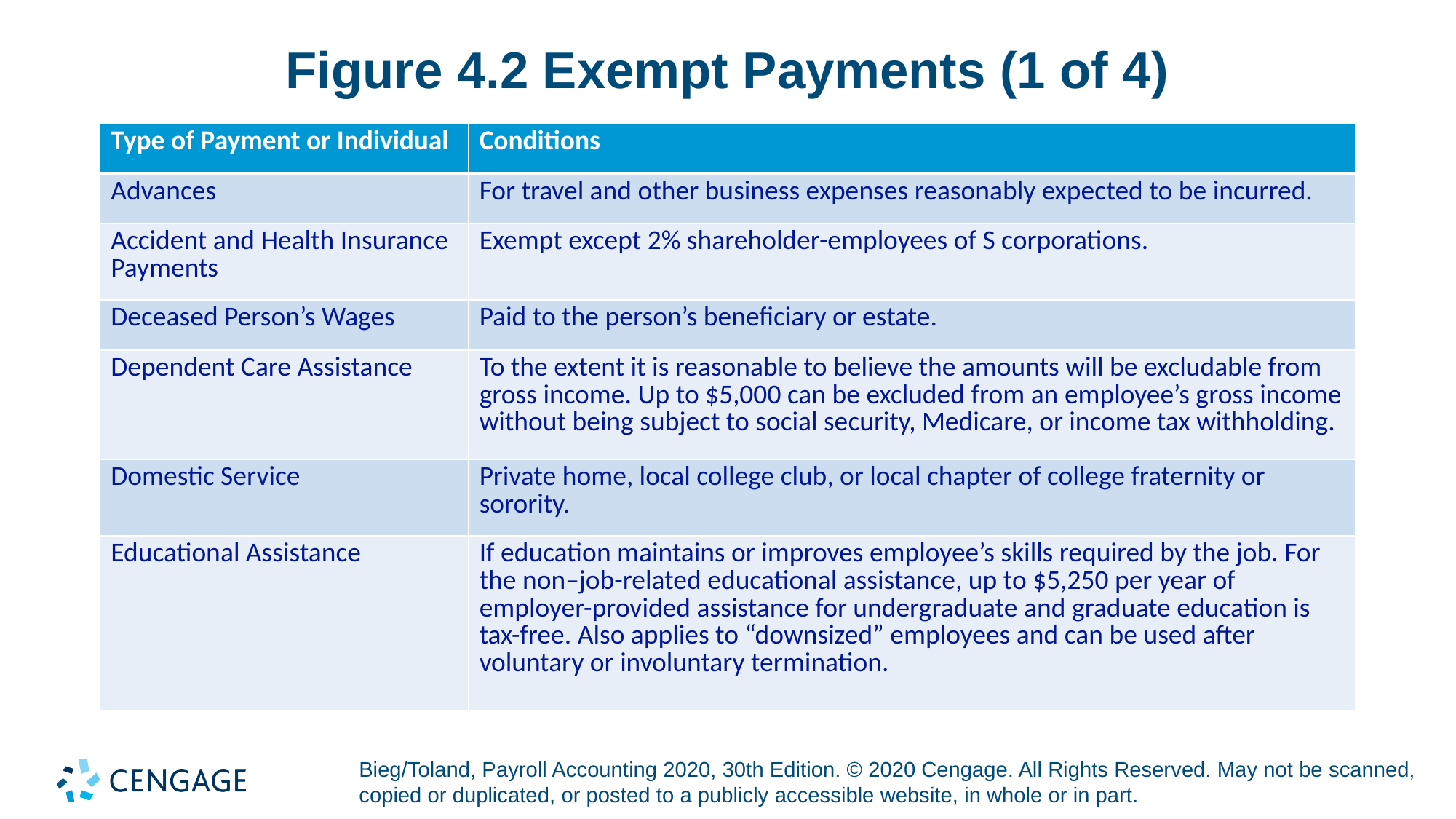

# Figure 4.2 Exempt Payments (1 of 4)
| Type of Payment or Individual | Conditions |
| --- | --- |
| Advances | For travel and other business expenses reasonably expected to be incurred. |
| Accident and Health Insurance Payments | Exempt except 2% shareholder-employees of S corporations. |
| Deceased Person’s Wages | Paid to the person’s beneficiary or estate. |
| Dependent Care Assistance | To the extent it is reasonable to believe the amounts will be excludable from gross income. Up to $5,000 can be excluded from an employee’s gross income without being subject to social security, Medicare, or income tax withholding. |
| Domestic Service | Private home, local college club, or local chapter of college fraternity or sorority. |
| Educational Assistance | If education maintains or improves employee’s skills required by the job. For the non–job-related educational assistance, up to $5,250 per year of employer-provided assistance for undergraduate and graduate education is tax-free. Also applies to “downsized” employees and can be used after voluntary or involuntary termination. |